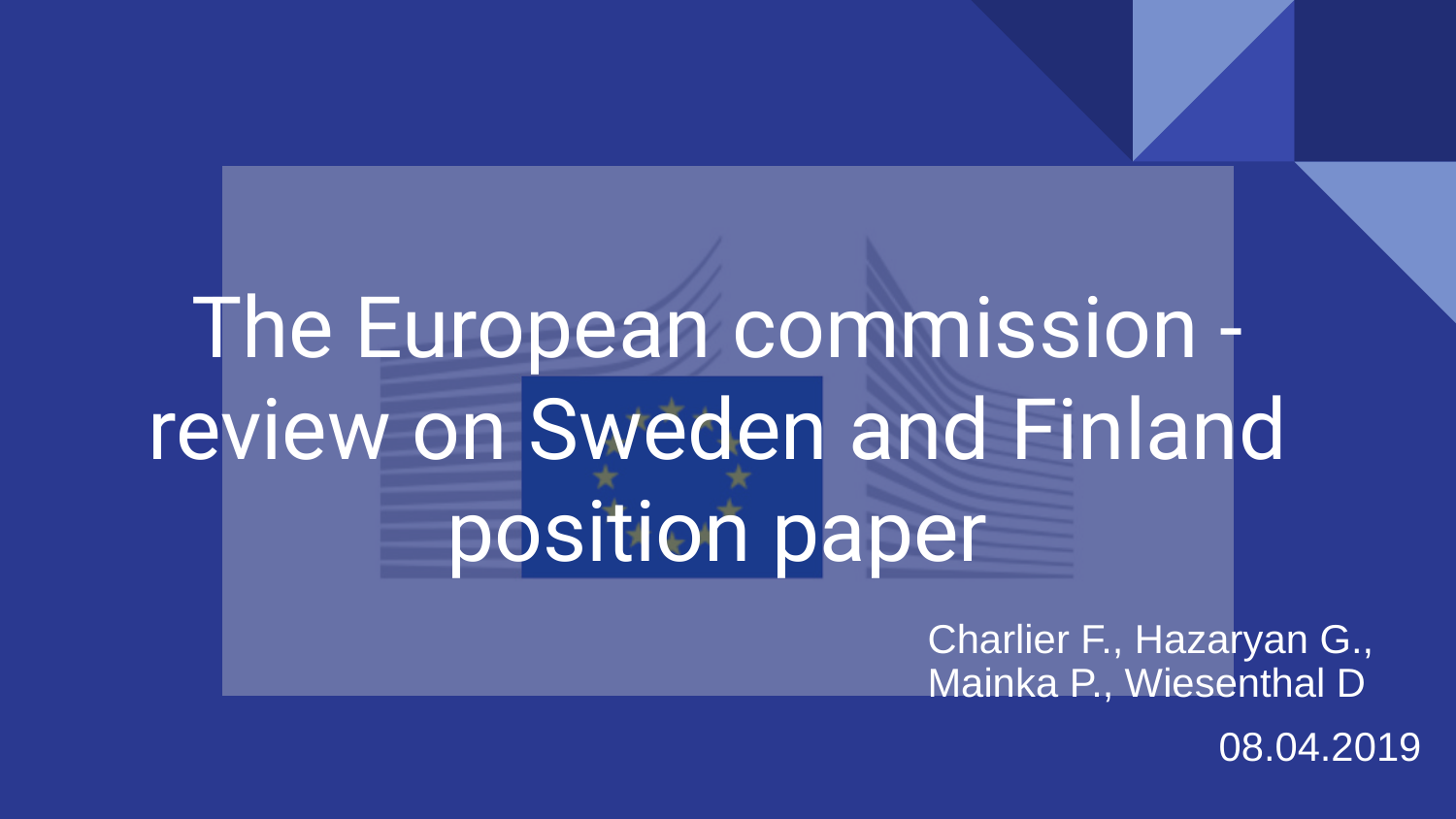

# The European commission - review on Sweden and Finland position paper
Charlier F., Hazaryan G., Mainka P., Wiesenthal D
08.04.2019